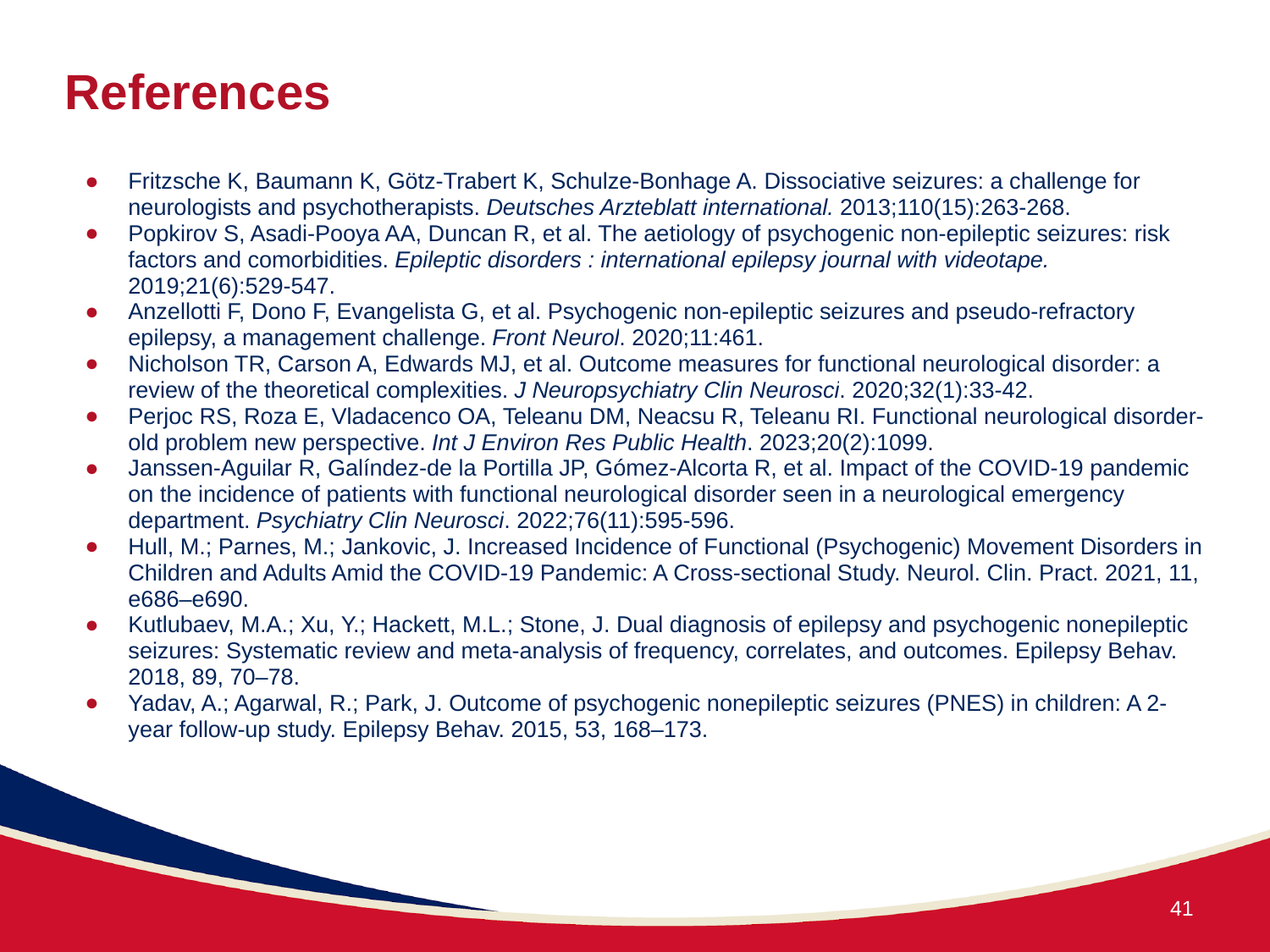

# References
Fritzsche K, Baumann K, Götz-Trabert K, Schulze-Bonhage A. Dissociative seizures: a challenge for neurologists and psychotherapists. Deutsches Arzteblatt international. 2013;110(15):263-268.
Popkirov S, Asadi-Pooya AA, Duncan R, et al. The aetiology of psychogenic non-epileptic seizures: risk factors and comorbidities. Epileptic disorders : international epilepsy journal with videotape. 2019;21(6):529-547.
Anzellotti F, Dono F, Evangelista G, et al. Psychogenic non-epileptic seizures and pseudo-refractory epilepsy, a management challenge. Front Neurol. 2020;11:461.
Nicholson TR, Carson A, Edwards MJ, et al. Outcome measures for functional neurological disorder: a review of the theoretical complexities. J Neuropsychiatry Clin Neurosci. 2020;32(1):33-42.
Perjoc RS, Roza E, Vladacenco OA, Teleanu DM, Neacsu R, Teleanu RI. Functional neurological disorder-old problem new perspective. Int J Environ Res Public Health. 2023;20(2):1099.
Janssen-Aguilar R, Galíndez-de la Portilla JP, Gómez-Alcorta R, et al. Impact of the COVID-19 pandemic on the incidence of patients with functional neurological disorder seen in a neurological emergency department. Psychiatry Clin Neurosci. 2022;76(11):595-596.
Hull, M.; Parnes, M.; Jankovic, J. Increased Incidence of Functional (Psychogenic) Movement Disorders in Children and Adults Amid the COVID-19 Pandemic: A Cross-sectional Study. Neurol. Clin. Pract. 2021, 11, e686–e690.
Kutlubaev, M.A.; Xu, Y.; Hackett, M.L.; Stone, J. Dual diagnosis of epilepsy and psychogenic nonepileptic seizures: Systematic review and meta-analysis of frequency, correlates, and outcomes. Epilepsy Behav. 2018, 89, 70–78.
Yadav, A.; Agarwal, R.; Park, J. Outcome of psychogenic nonepileptic seizures (PNES) in children: A 2-year follow-up study. Epilepsy Behav. 2015, 53, 168–173.
41